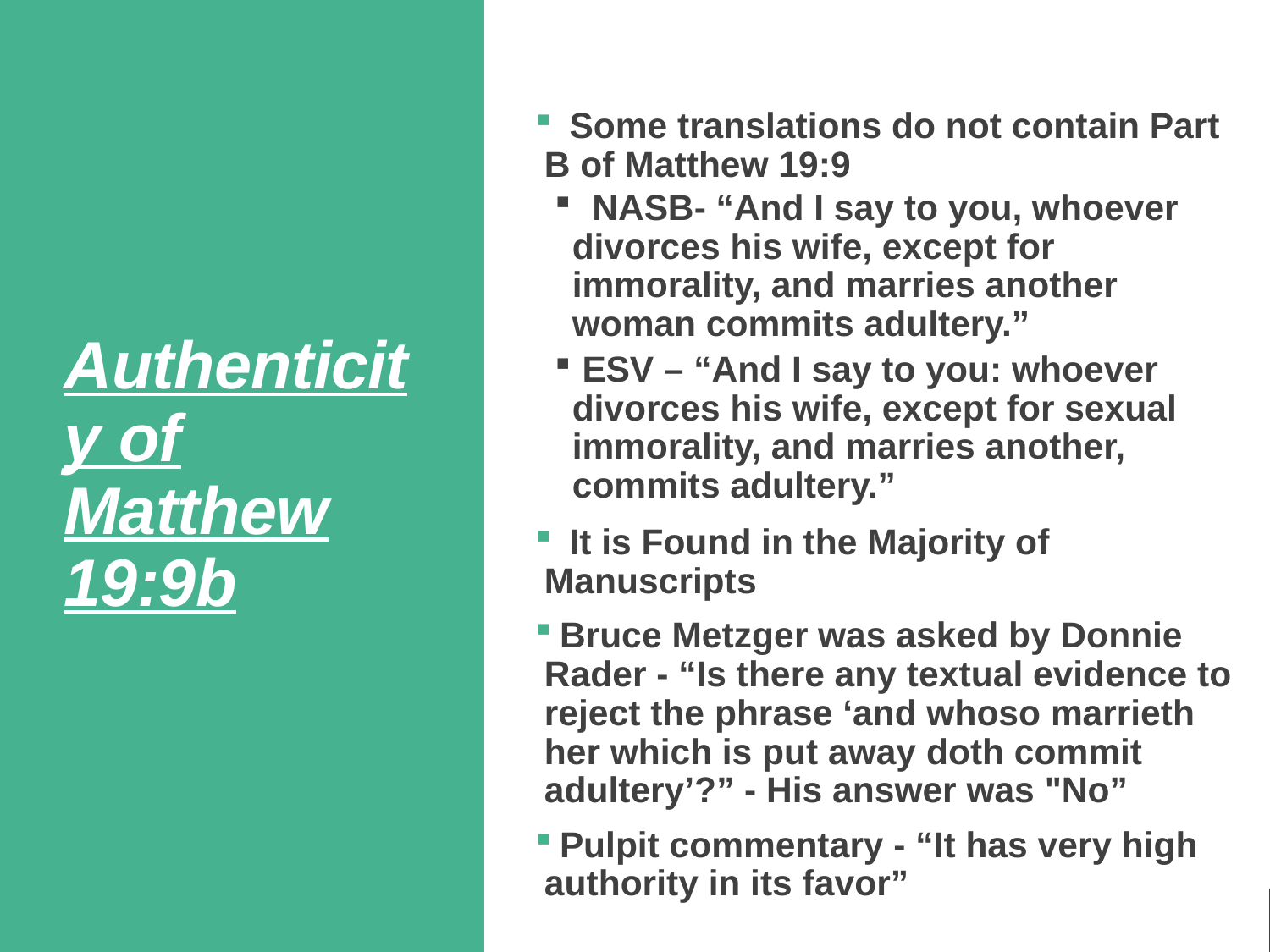

Some translations do not contain Part B of Matthew 19:9
  NASB- “And I say to you, whoever divorces his wife, except for immorality, and marries another woman commits adultery.”
 ESV – “And I say to you: whoever divorces his wife, except for sexual immorality, and marries another, commits adultery.”
  It is Found in the Majority of Manuscripts
 Bruce Metzger was asked by Donnie Rader - “Is there any textual evidence to reject the phrase ‘and whoso marrieth her which is put away doth commit adultery’?” - His answer was "No”
 Pulpit commentary - “It has very high authority in its favor”
# Authenticity of Matthew 19:9b